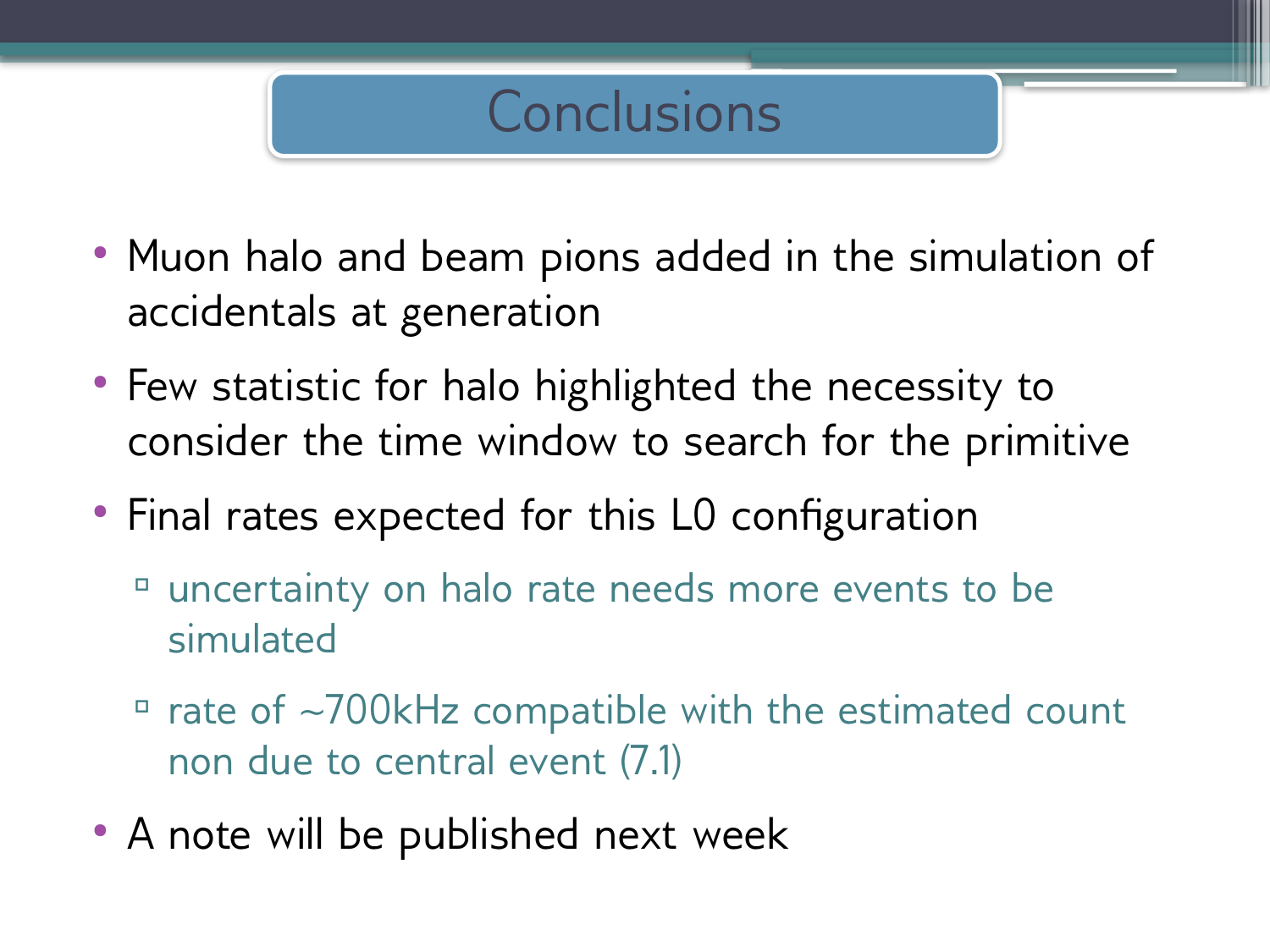

# Conclusions
Muon halo and beam pions added in the simulation of accidentals at generation
Few statistic for halo highlighted the necessity to consider the time window to search for the primitive
Final rates expected for this L0 configuration
uncertainty on halo rate needs more events to be simulated
rate of ~700kHz compatible with the estimated count non due to central event (7.1)
A note will be published next week